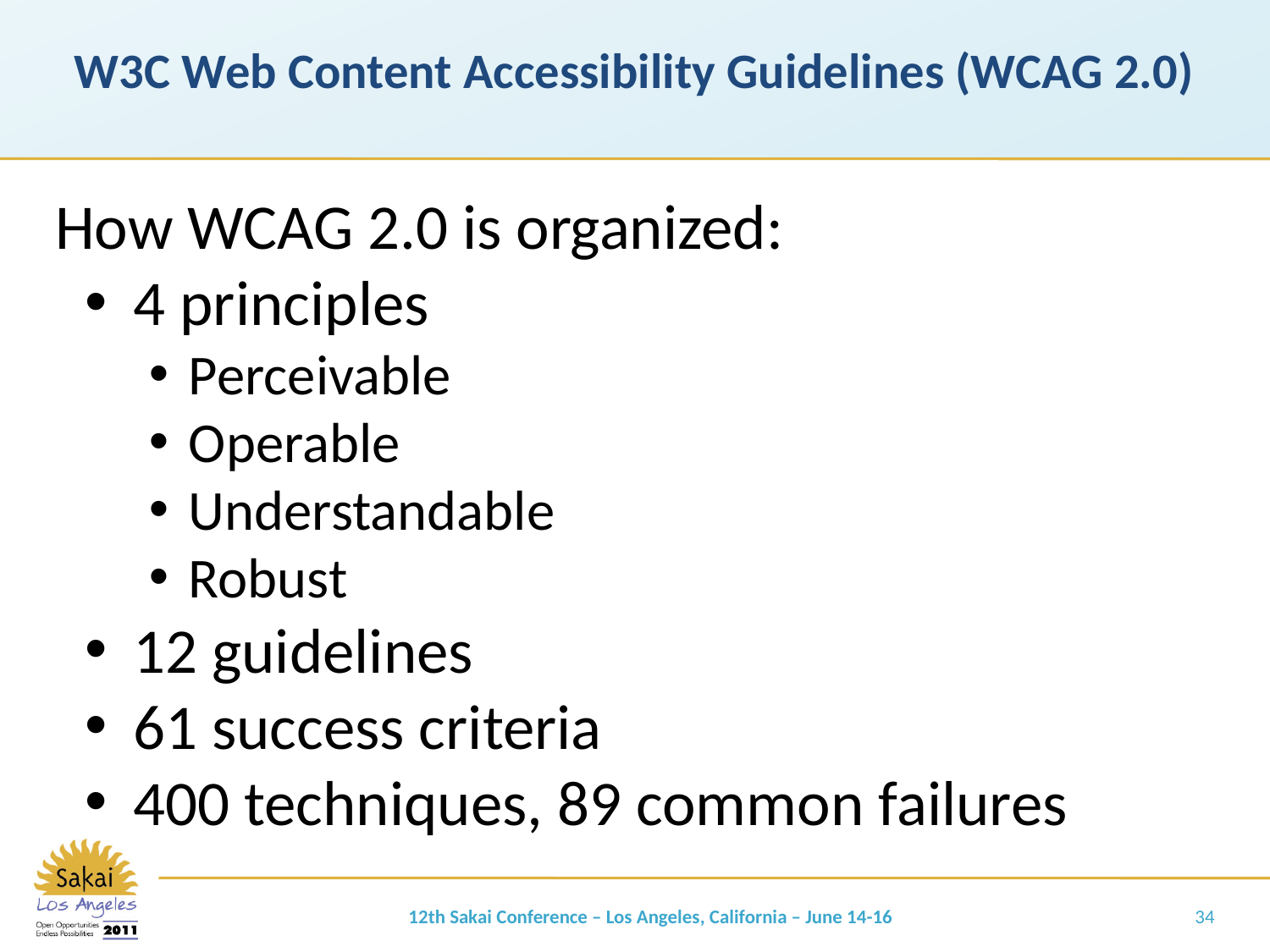

# W3C Web Content Accessibility Guidelines (WCAG 2.0)
How WCAG 2.0 is organized:
4 principles
Perceivable
Operable
Understandable
Robust
12 guidelines
61 success criteria
400 techniques, 89 common failures

12th Sakai Conference – Los Angeles, California – June 14-16
34